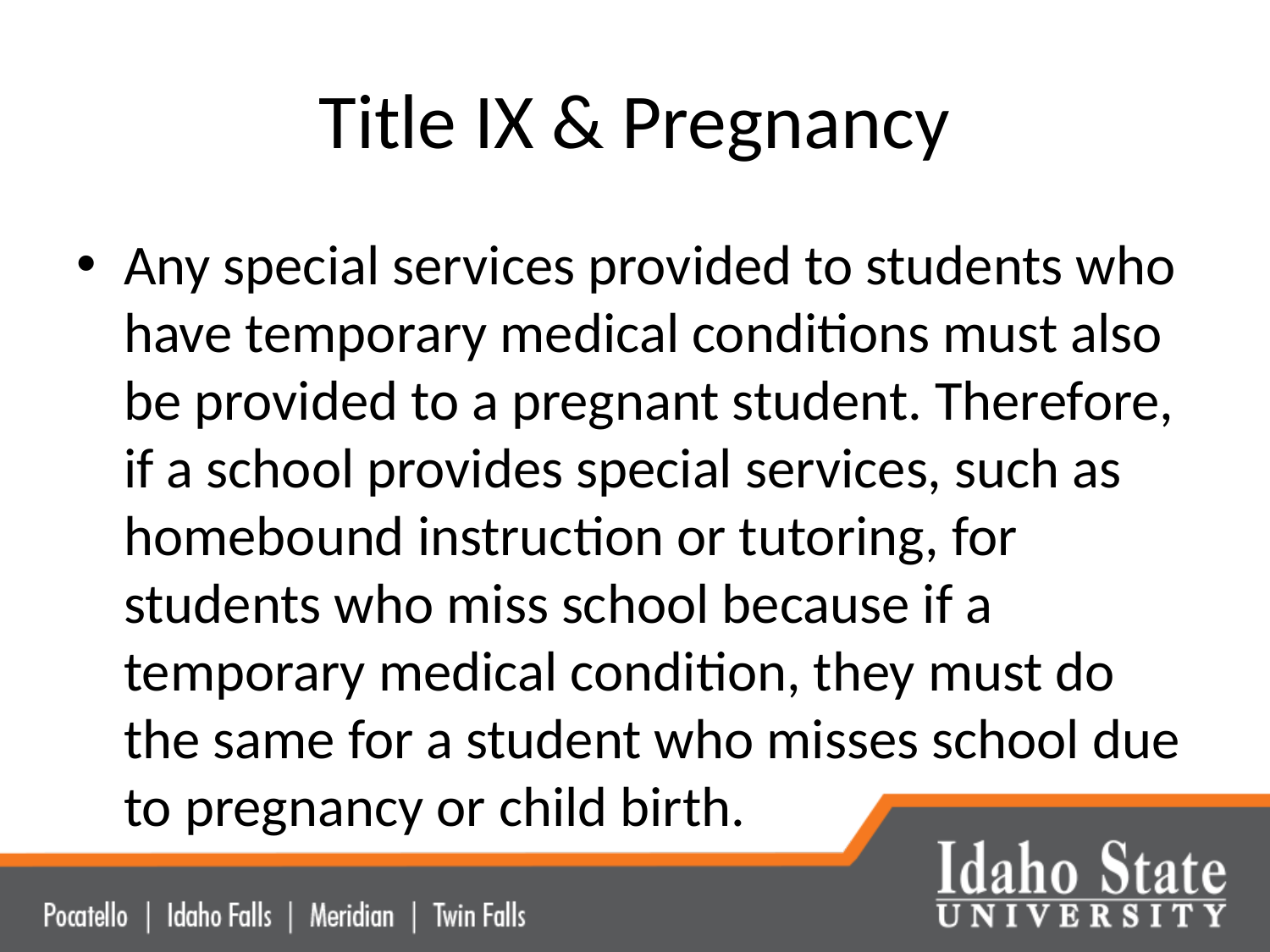

# Title IX & Pregnancy
Any special services provided to students who have temporary medical conditions must also be provided to a pregnant student. Therefore, if a school provides special services, such as homebound instruction or tutoring, for students who miss school because if a temporary medical condition, they must do the same for a student who misses school due to pregnancy or child birth.